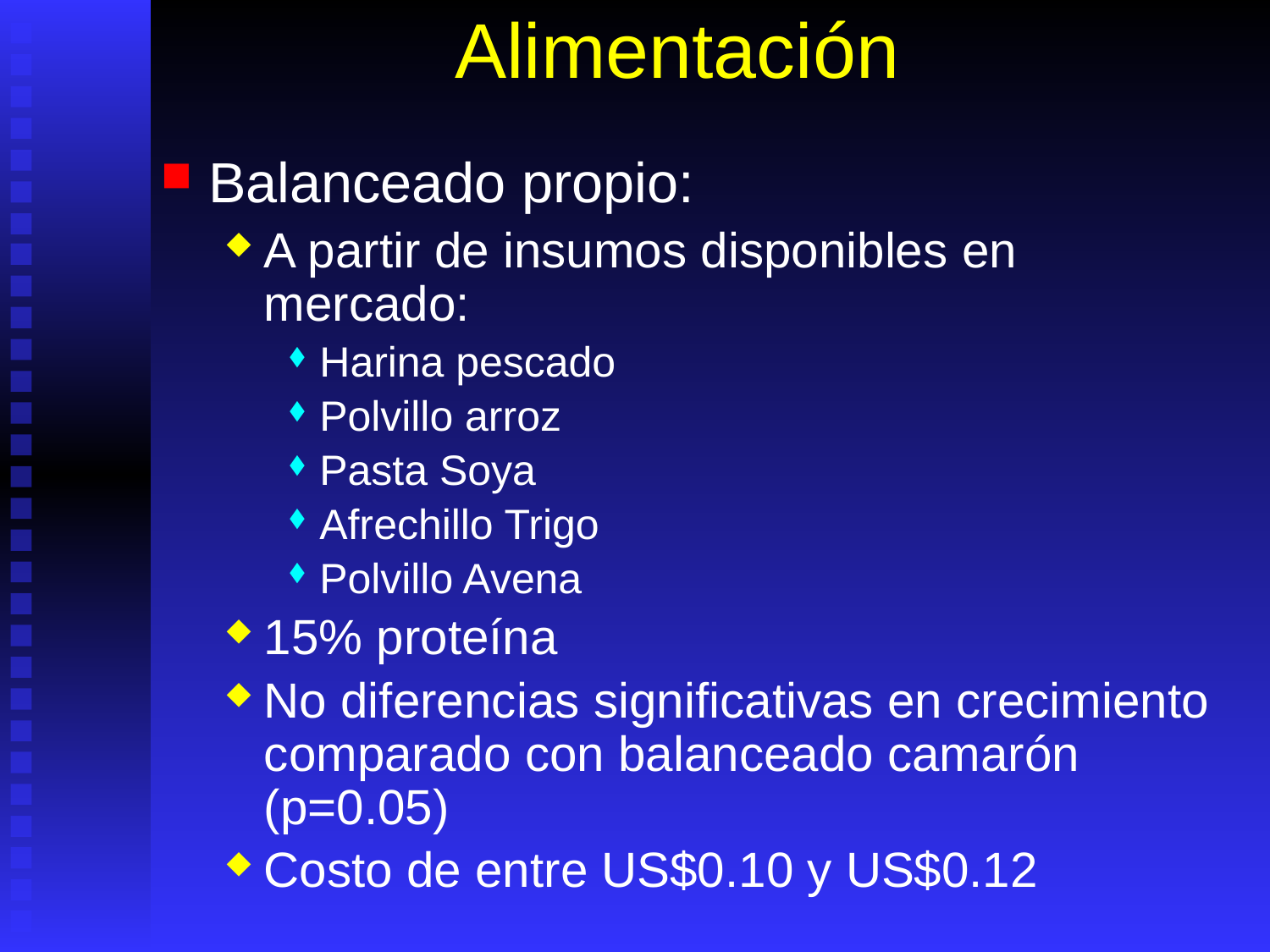

# Alimentación
Balanceado propio:
A partir de insumos disponibles en mercado:
Harina pescado
Polvillo arroz
Pasta Soya
Afrechillo Trigo
Polvillo Avena
15% proteína
No diferencias significativas en crecimiento comparado con balanceado camarón (p=0.05)
Costo de entre US$0.10 y US$0.12